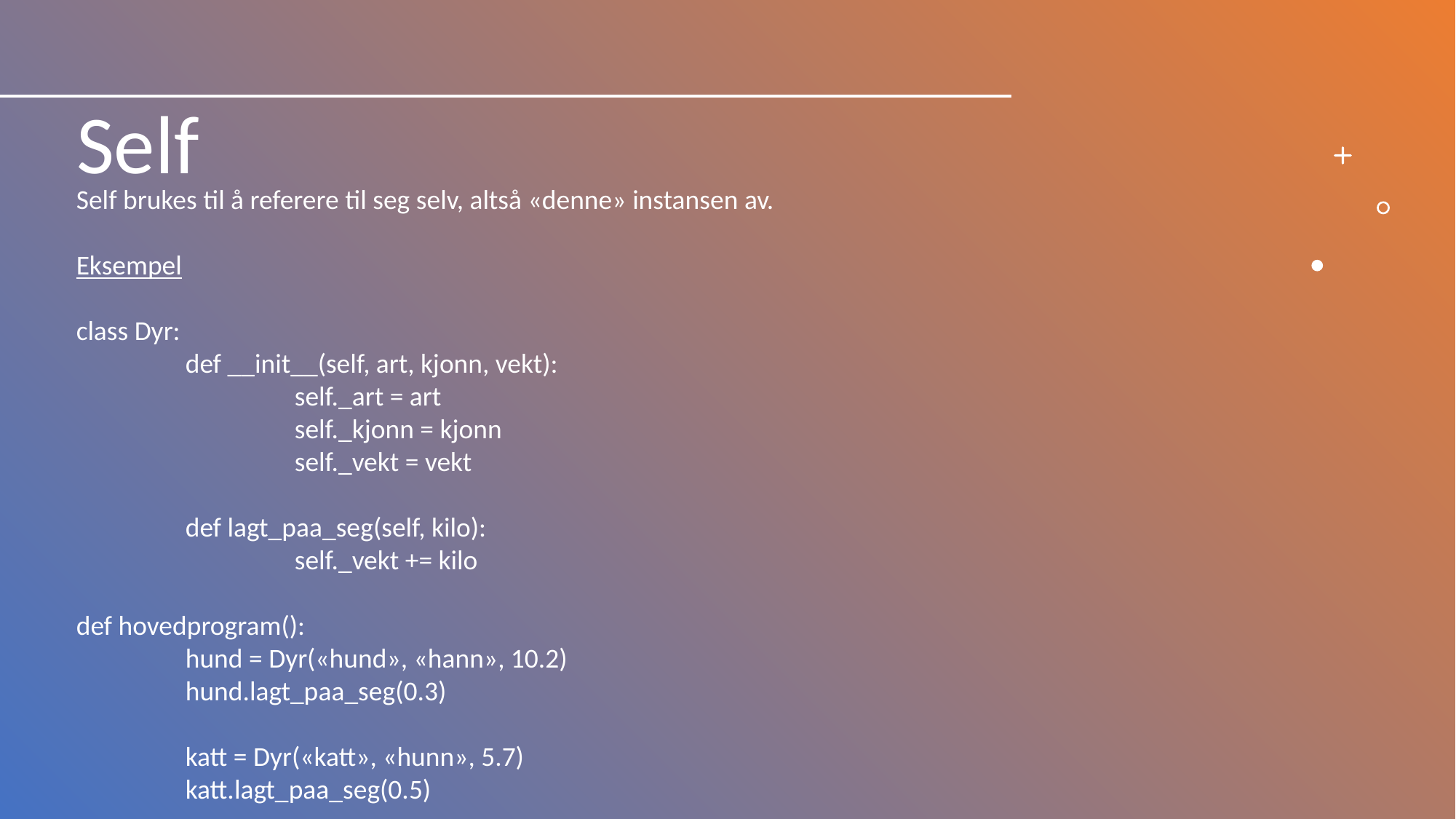

# Self

Self brukes til å referere til seg selv, altså «denne» instansen av.

Eksempel

class Dyr:
	def __init__(self, art, kjonn, vekt):
		self._art = art
		self._kjonn = kjonn
		self._vekt = vekt

	def lagt_paa_seg(self, kilo):
		self._vekt += kilo

def hovedprogram():
	hund = Dyr(«hund», «hann», 10.2)
	hund.lagt_paa_seg(0.3)

	katt = Dyr(«katt», «hunn», 5.7)
	katt.lagt_paa_seg(0.5)